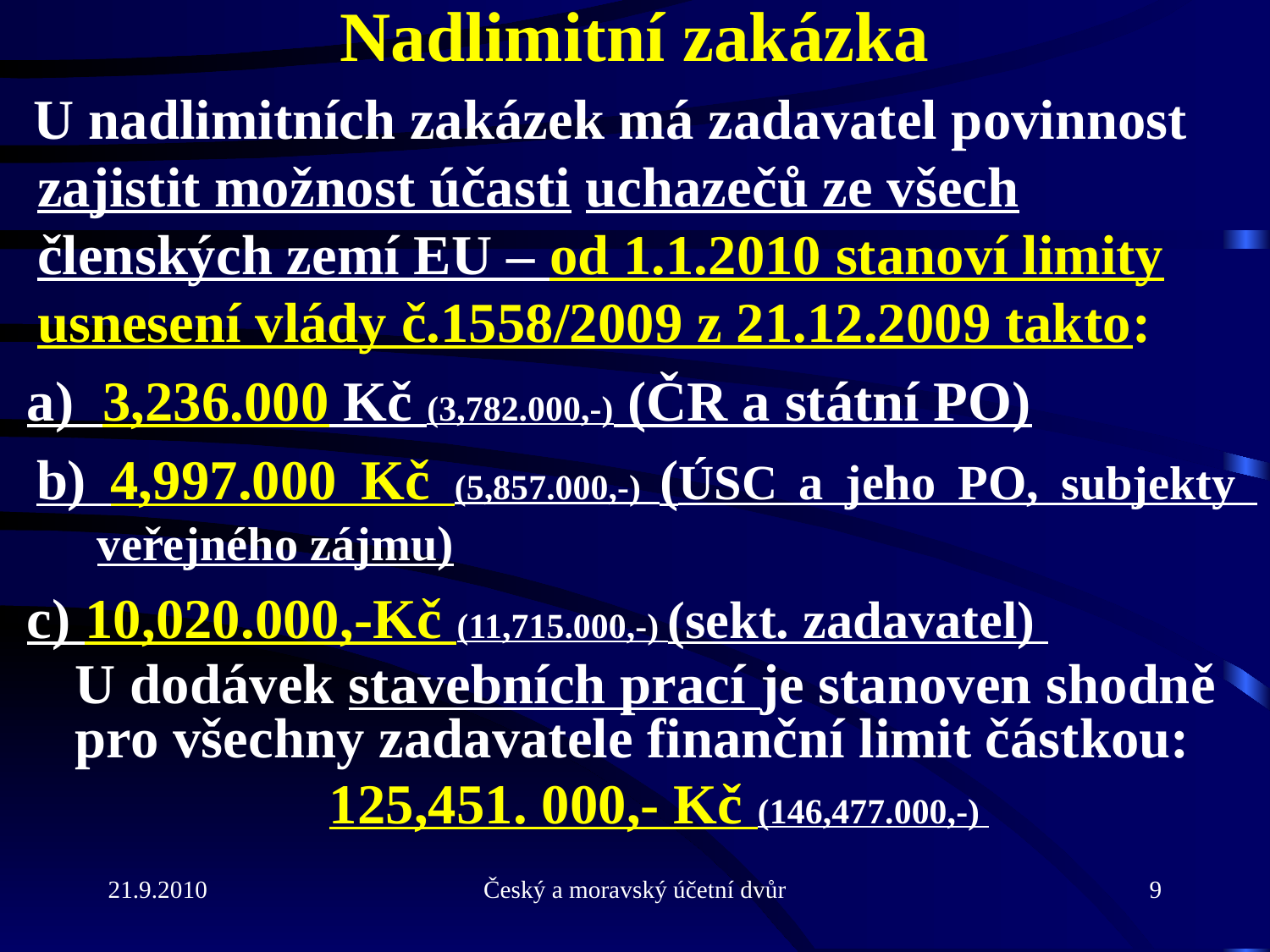

# Nadlimitní zakázka
    U nadlimitních zakázek má zadavatel povinnost zajistit možnost účasti uchazečů ze všech členských zemí EU – od 1.1.2010 stanoví limity usnesení vlády č.1558/2009 z 21.12.2009 takto:
 a)  3,236.000 Kč (3,782.000,-) (ČR a státní PO)
 b) 4,997.000 Kč (5,857.000,-) (ÚSC a jeho PO, subjekty  veřejného zájmu)
 c) 10,020.000,-Kč (11,715.000,-) (sekt. zadavatel)
	U dodávek stavebních prací je stanoven shodně pro všechny zadavatele finanční limit částkou:
			125,451. 000,- Kč (146,477.000,-)

21.9.2010
Český a moravský účetní dvůr
9